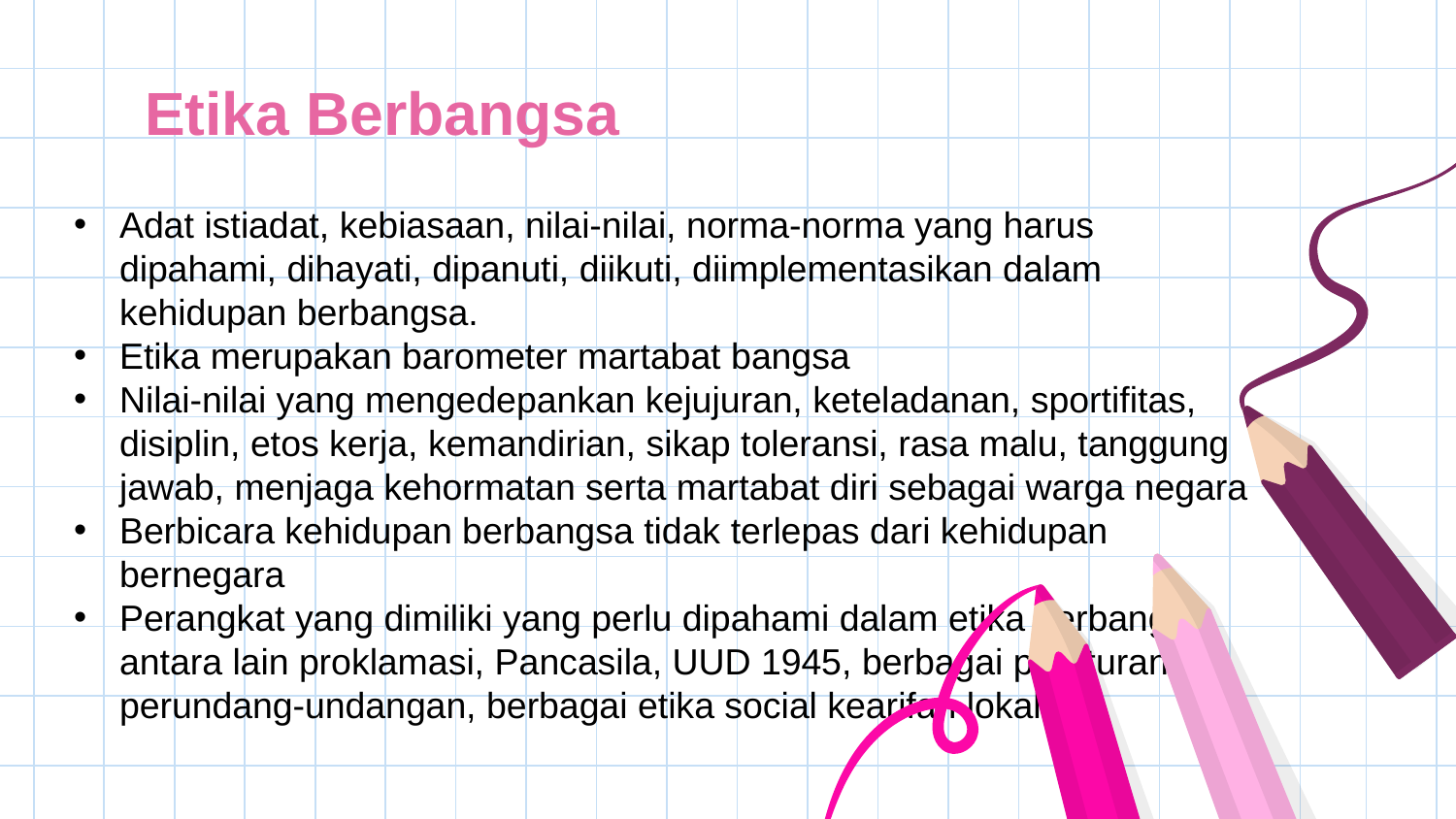

# Etika Berbangsa

Adat istiadat, kebiasaan, nilai-nilai, norma-norma yang harus dipahami, dihayati, dipanuti, diikuti, diimplementasikan dalam kehidupan berbangsa.
Etika merupakan barometer martabat bangsa
Nilai-nilai yang mengedepankan kejujuran, keteladanan, sportifitas, disiplin, etos kerja, kemandirian, sikap toleransi, rasa malu, tanggung jawab, menjaga kehormatan serta martabat diri sebagai warga negara
Berbicara kehidupan berbangsa tidak terlepas dari kehidupan bernegara
Perangkat yang dimiliki yang perlu dipahami dalam etika berbangsa antara lain proklamasi, Pancasila, UUD 1945, berbagai peraturan perundang-undangan, berbagai etika social kearifan lokal